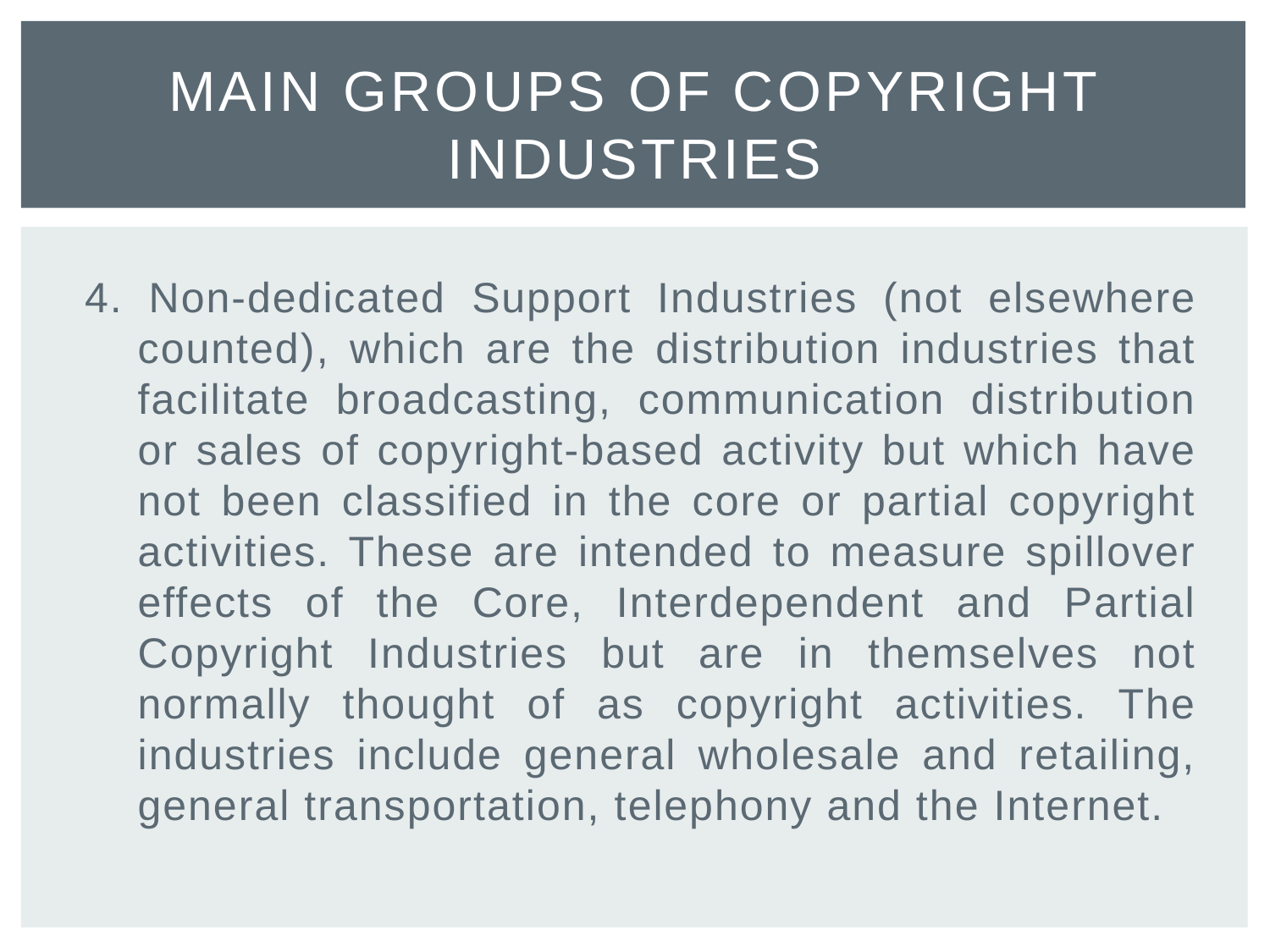

# Main groups of copyright industries
4. Non-dedicated Support Industries (not elsewhere counted), which are the distribution industries that facilitate broadcasting, communication distribution or sales of copyright-based activity but which have not been classified in the core or partial copyright activities. These are intended to measure spillover effects of the Core, Interdependent and Partial Copyright Industries but are in themselves not normally thought of as copyright activities. The industries include general wholesale and retailing, general transportation, telephony and the Internet.